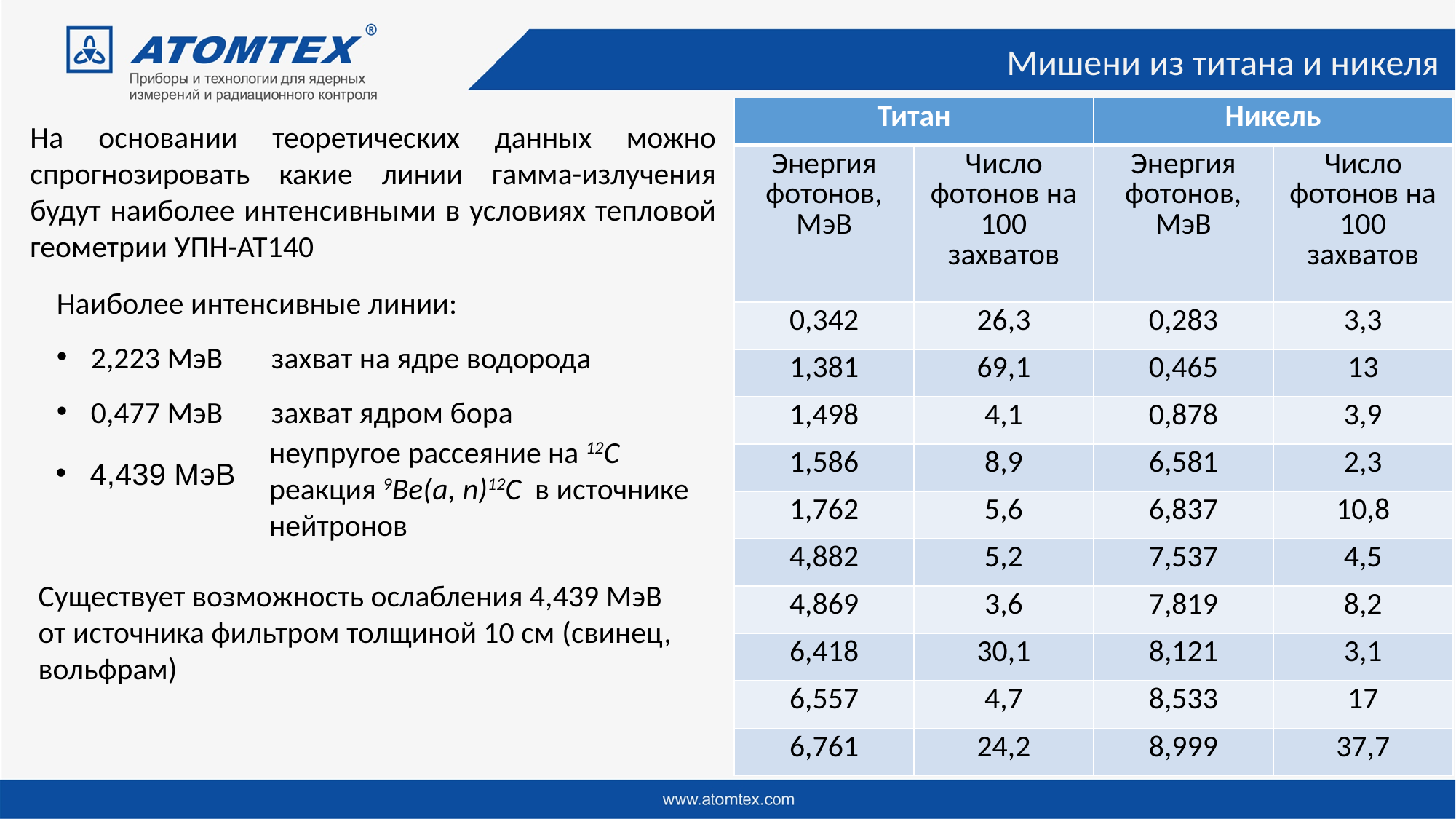

Мишени из титана и никеля
| Титан |  | Никель |  |
| --- | --- | --- | --- |
| Энергия фотонов, МэВ | Число фотонов на 100 захватов | Энергия фотонов, МэВ | Число фотонов на 100 захватов |
| 0,342 | 26,3 | 0,283 | 3,3 |
| 1,381 | 69,1 | 0,465 | 13 |
| 1,498 | 4,1 | 0,878 | 3,9 |
| 1,586 | 8,9 | 6,581 | 2,3 |
| 1,762 | 5,6 | 6,837 | 10,8 |
| 4,882 | 5,2 | 7,537 | 4,5 |
| 4,869 | 3,6 | 7,819 | 8,2 |
| 6,418 | 30,1 | 8,121 | 3,1 |
| 6,557 | 4,7 | 8,533 | 17 |
| 6,761 | 24,2 | 8,999 | 37,7 |
На основании теоретических данных можно спрогнозировать какие линии гамма-излучения будут наиболее интенсивными в условиях тепловой геометрии УПН-АТ140
Наиболее интенсивные линии:
2,223 МэВ       захват на ядре водорода
0,477 МэВ       захват ядром бора
неупругое рассеяние на 12C
реакция 9Be(a, n)12С  в источнике
нейтронов
4,439 МэВ
Существует возможность ослабления 4,439 МэВ
от источника фильтром толщиной 10 см (свинец, вольфрам)